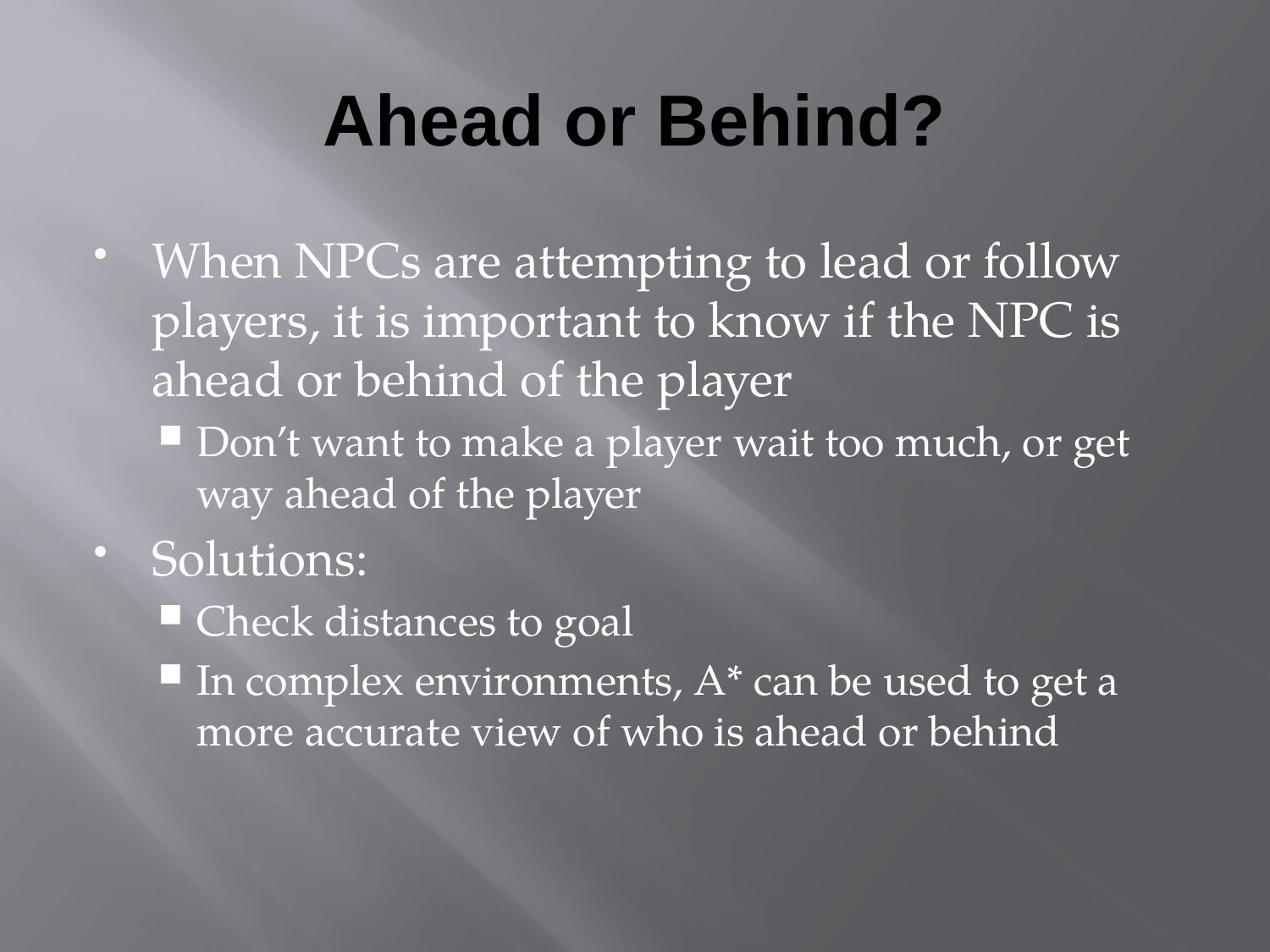

# Ahead or Behind?
When NPCs are attempting to lead or follow players, it is important to know if the NPC is ahead or behind of the player
Don’t want to make a player wait too much, or get way ahead of the player
Solutions:
Check distances to goal
In complex environments, A* can be used to get a more accurate view of who is ahead or behind